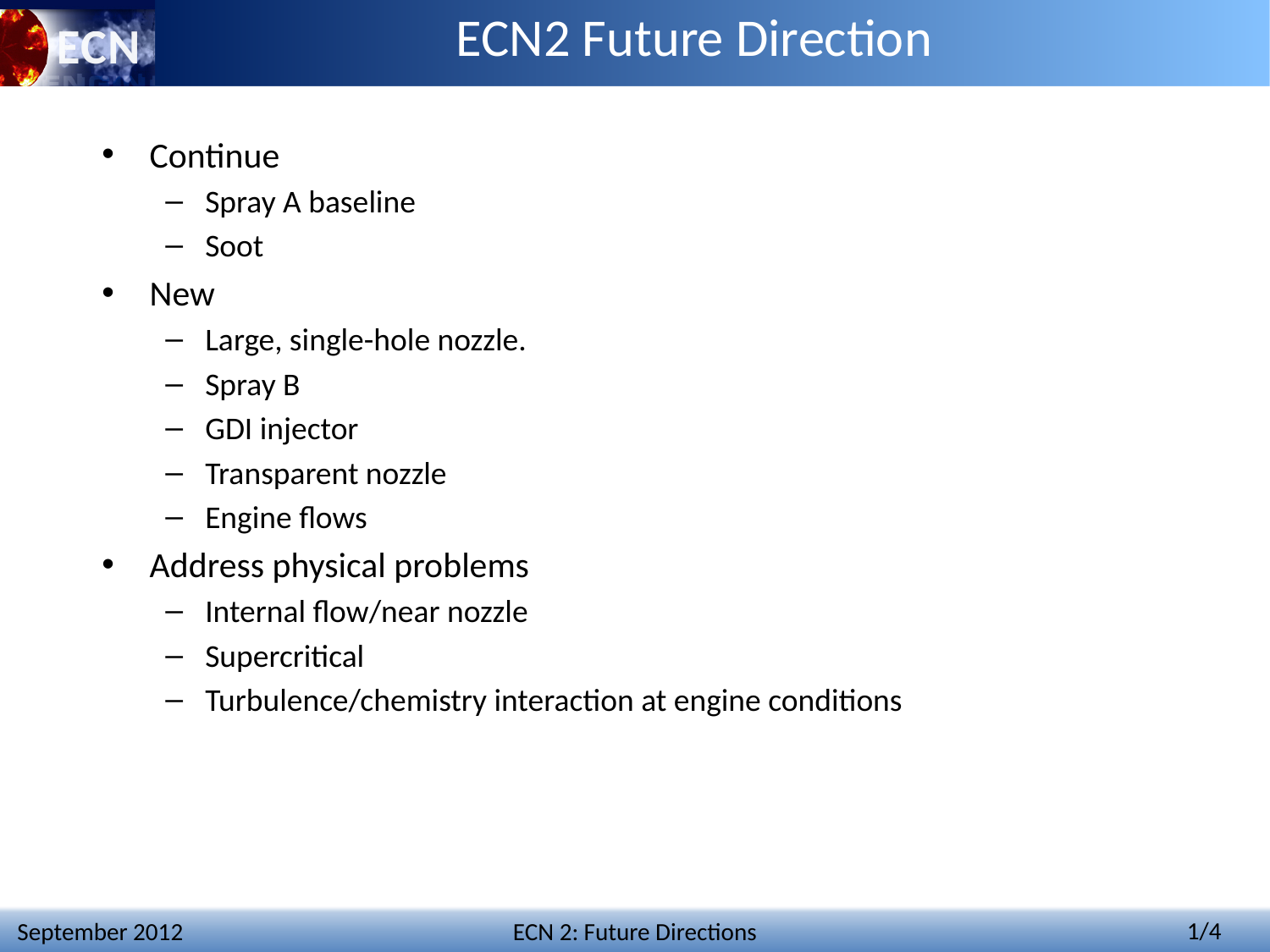

# ECN2 Future Direction
Continue
Spray A baseline
Soot
New
Large, single-hole nozzle.
Spray B
GDI injector
Transparent nozzle
Engine flows
Address physical problems
Internal flow/near nozzle
Supercritical
Turbulence/chemistry interaction at engine conditions